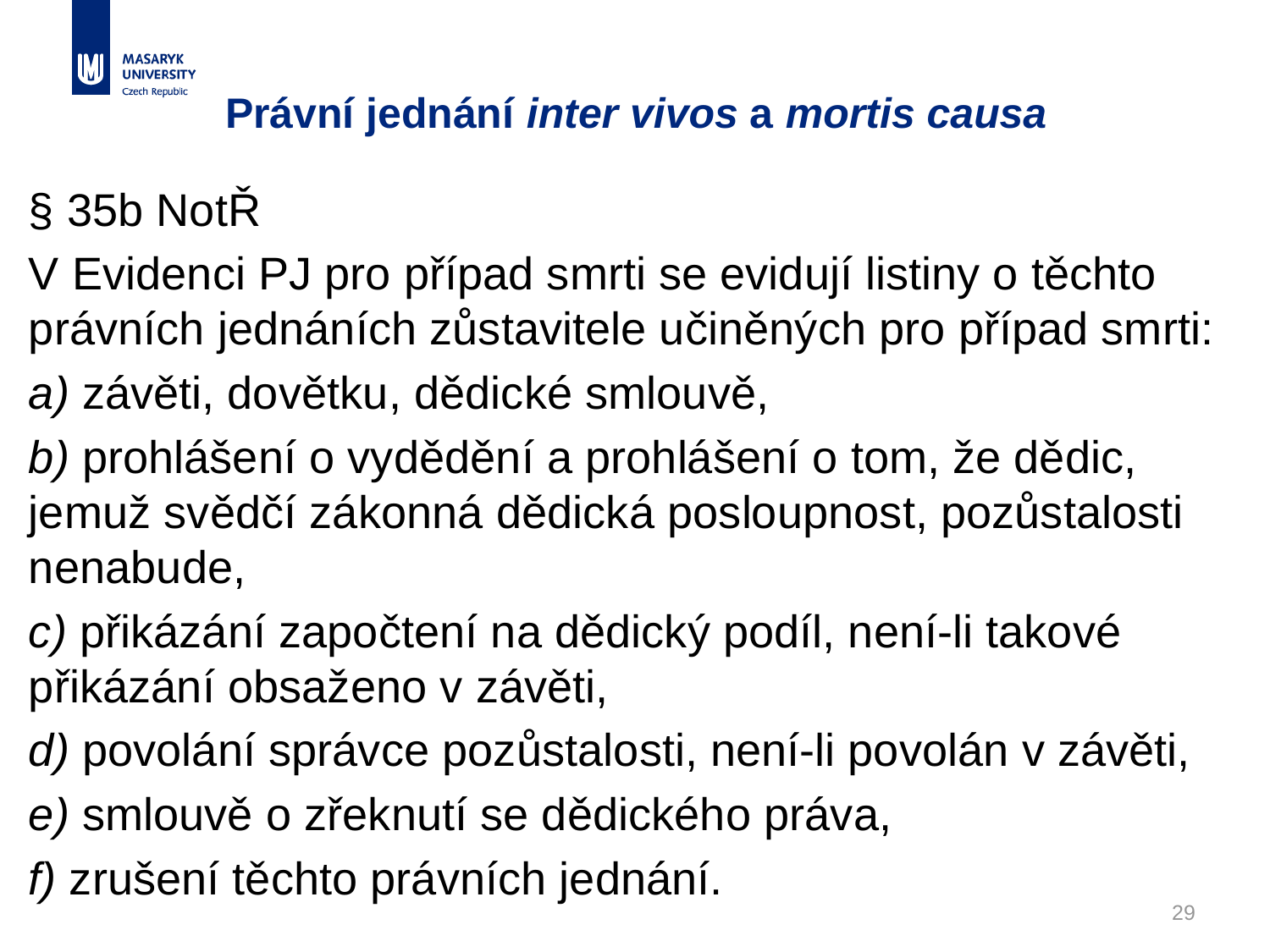

# Právní jednání inter vivos a mortis causa
§ 35b NotŘ
V Evidenci PJ pro případ smrti se evidují listiny o těchto právních jednáních zůstavitele učiněných pro případ smrti:
a) závěti, dovětku, dědické smlouvě,
b) prohlášení o vydědění a prohlášení o tom, že dědic, jemuž svědčí zákonná dědická posloupnost, pozůstalosti nenabude,
c) přikázání započtení na dědický podíl, není-li takové přikázání obsaženo v závěti,
d) povolání správce pozůstalosti, není-li povolán v závěti,
e) smlouvě o zřeknutí se dědického práva,
f) zrušení těchto právních jednání.

29